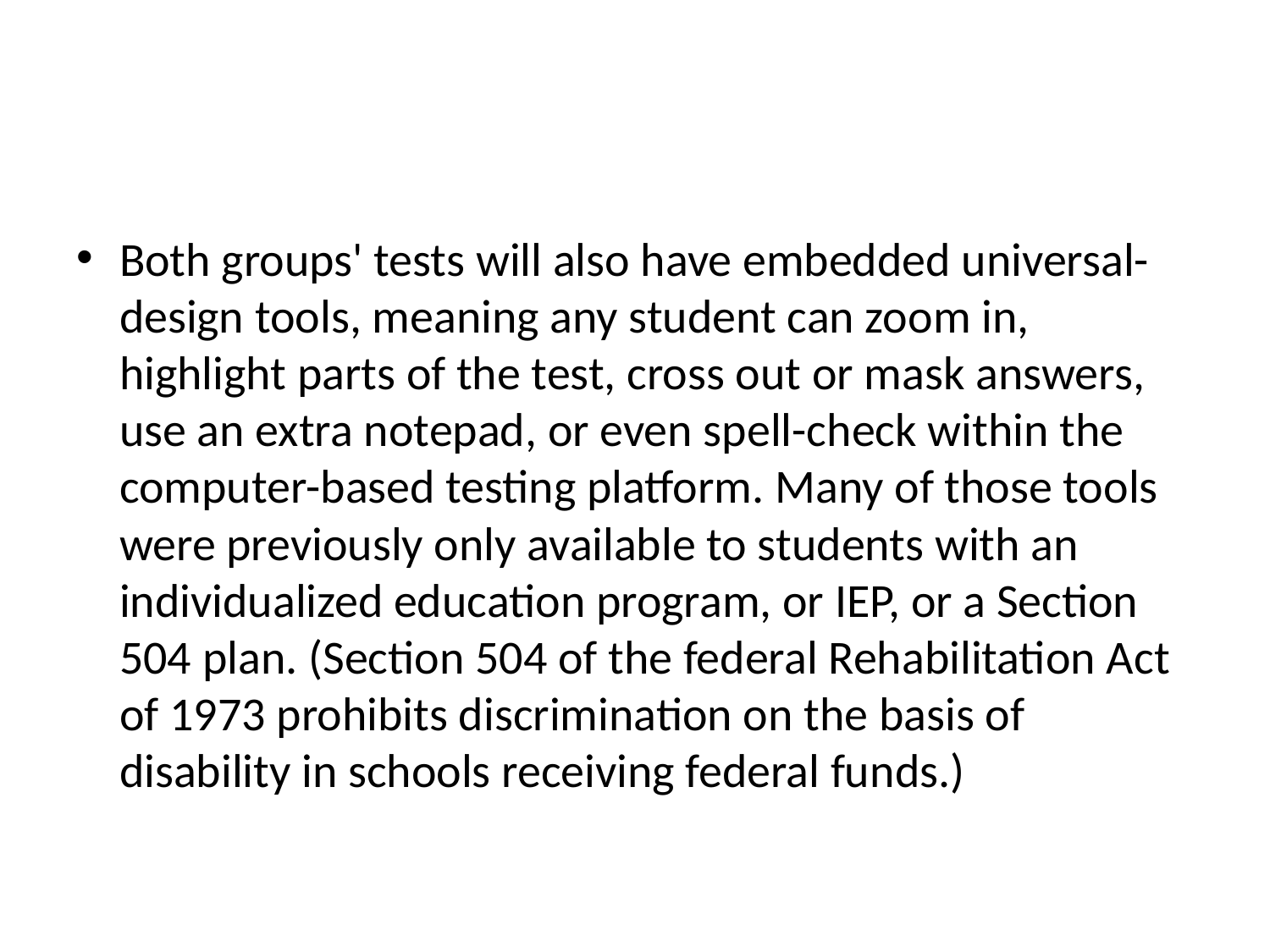

#
Both groups' tests will also have embedded universal-design tools, meaning any student can zoom in, highlight parts of the test, cross out or mask answers, use an extra notepad, or even spell-check within the computer-based testing platform. Many of those tools were previously only available to students with an individualized education program, or IEP, or a Section 504 plan. (Section 504 of the federal Rehabilitation Act of 1973 prohibits discrimination on the basis of disability in schools receiving federal funds.)